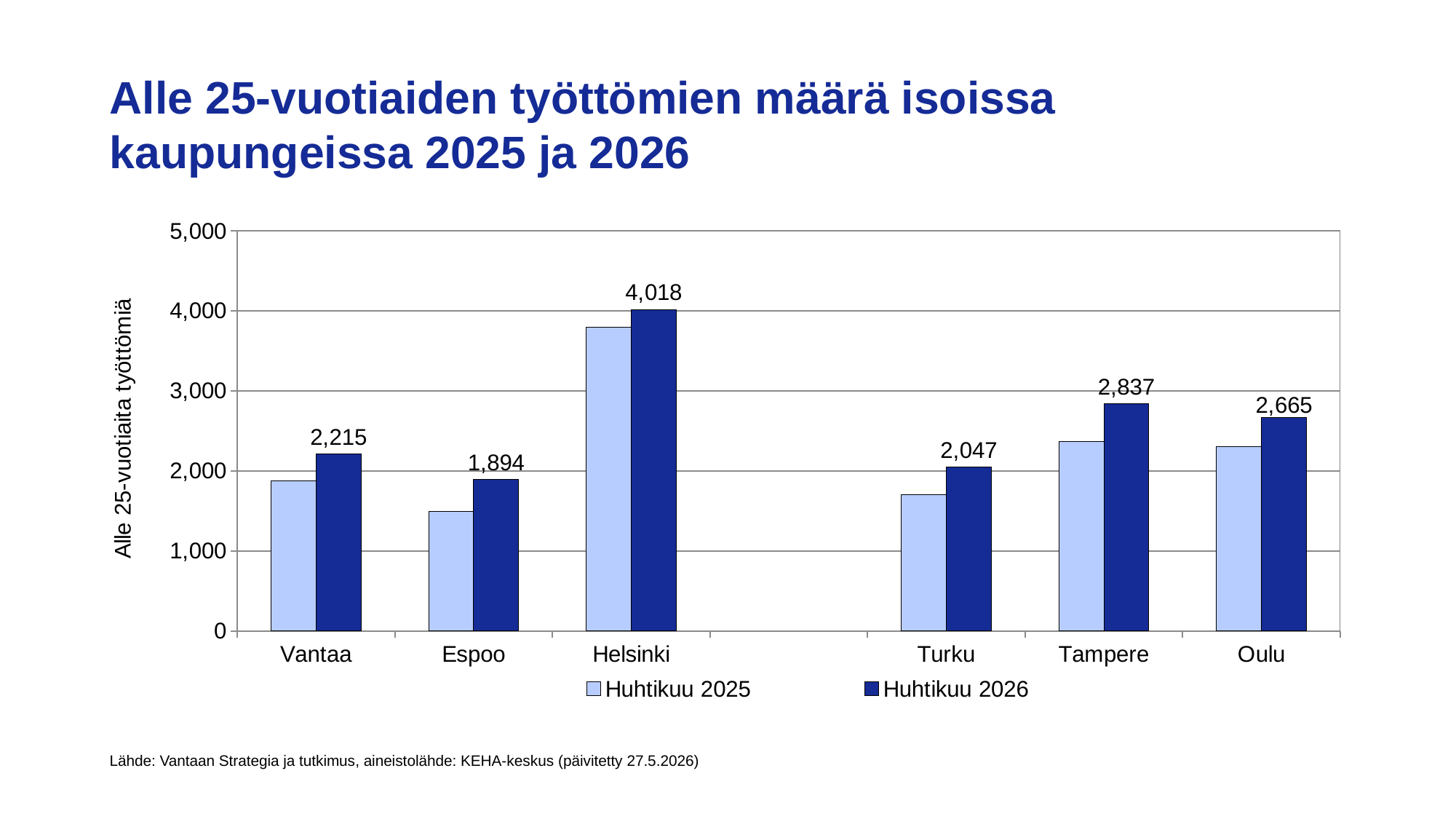

# Alle 25-vuotiaiden työttömien määrä isoissa kaupungeissa 2025 ja 2026

### Chart

| Category | Huhtikuu 2025 | Huhtikuu 2026 |
|---|---|---|
| Vantaa | 1877.0 | 2215.0 |
| Espoo | 1494.0 | 1894.0 |
| Helsinki | 3799.0 | 4018.0 |
|  | None | None |
| Turku | 1700.0 | 2047.0 |
| Tampere | 2367.0 | 2837.0 |
| Oulu | 2309.0 | 2665.0 |
Lähde: Vantaan Strategia ja tutkimus, aineistolähde: KEHA-keskus (päivitetty 27.5.2026)